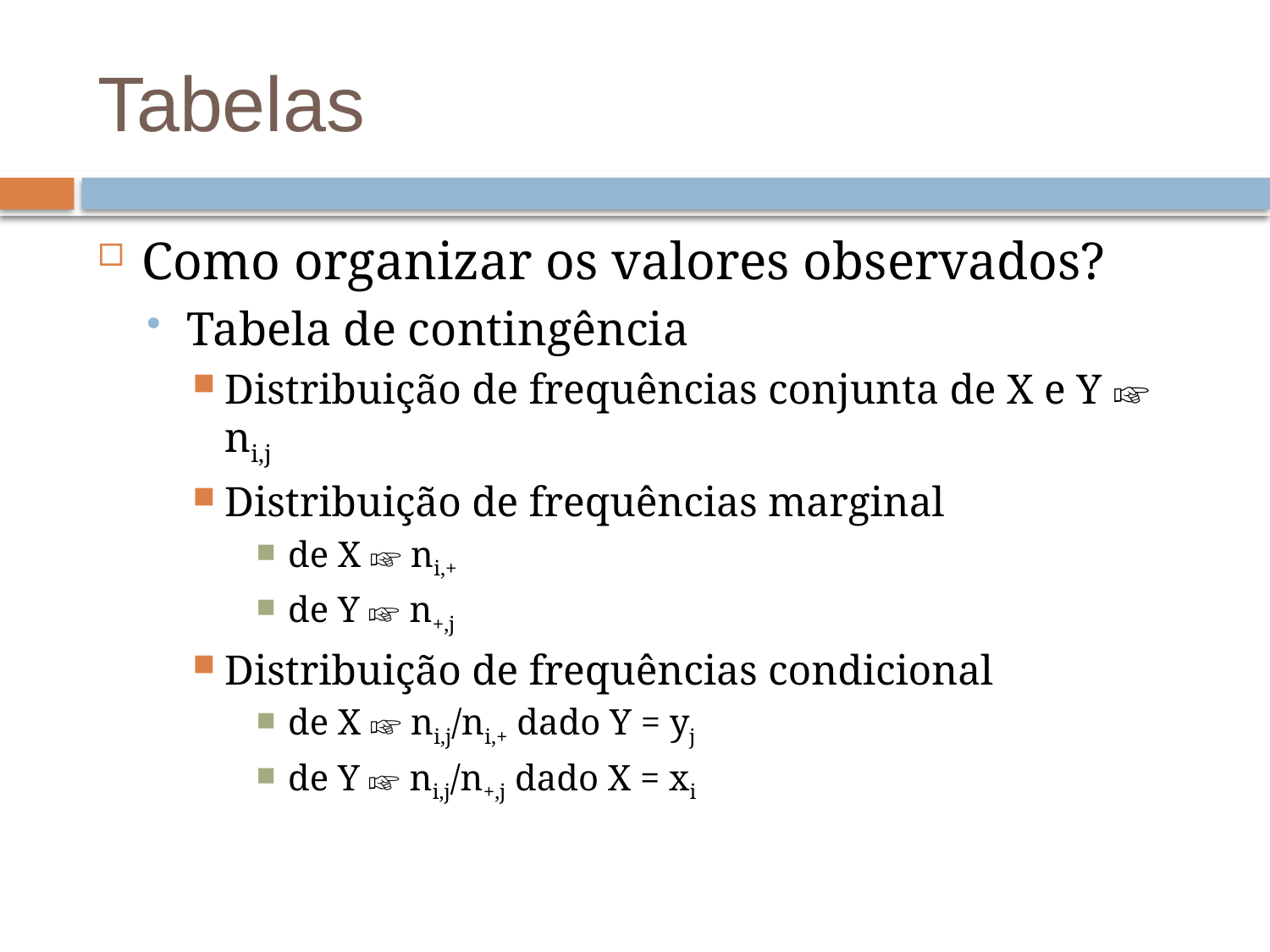

# Tabelas
Como organizar os valores observados?
Tabela de contingência
Distribuição de frequências conjunta de X e Y ☞ ni,j
Distribuição de frequências marginal
de X ☞ ni,+
de Y ☞ n+,j
Distribuição de frequências condicional
de X ☞ ni,j/ni,+ dado Y = yj
de Y ☞ ni,j/n+,j dado X = xi